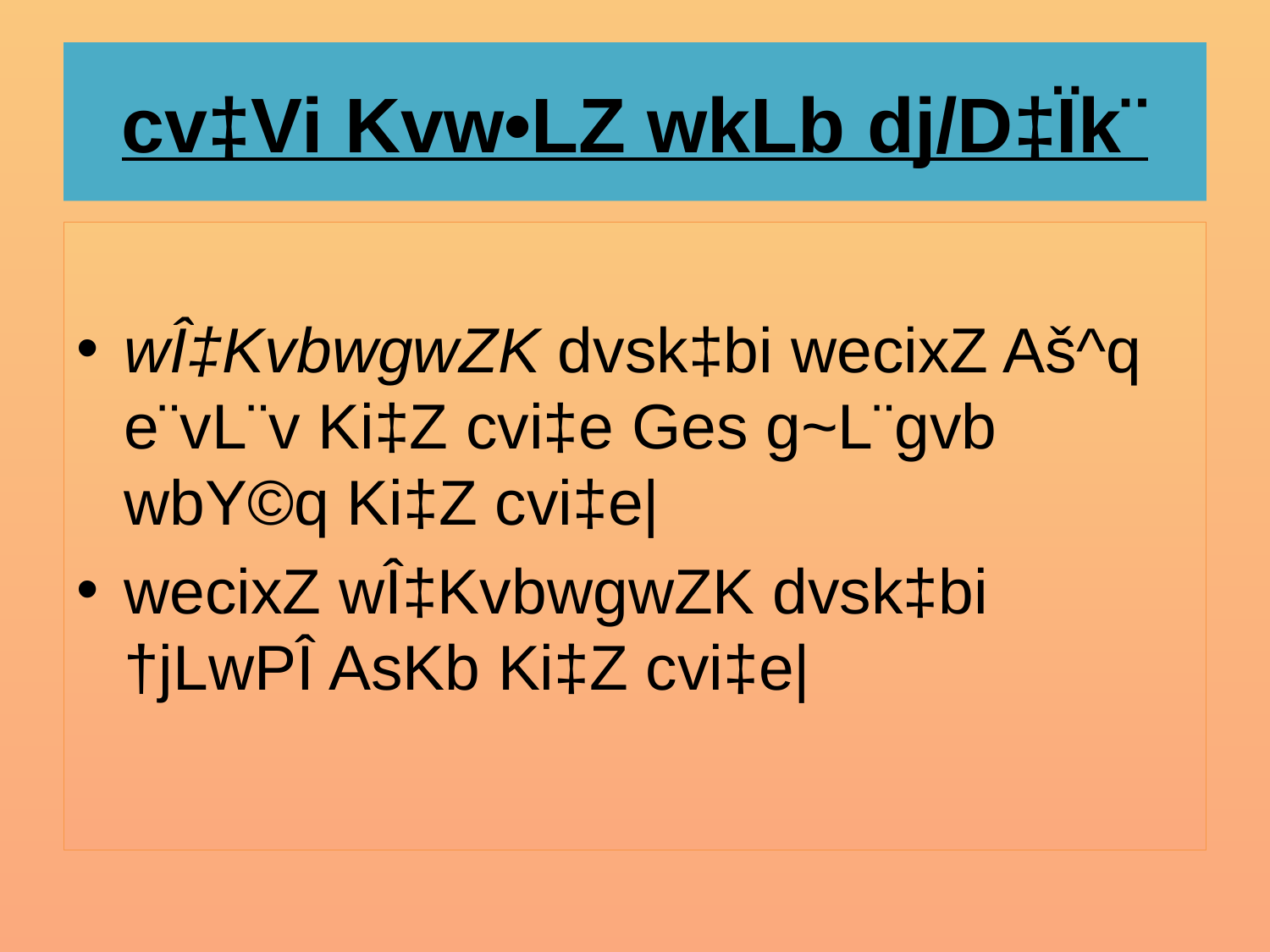

# cv‡Vi Kvw•LZ wkLb dj/D‡Ïk¨

wÎ‡KvbwgwZK dvsk‡bi wecixZ Aš^q e¨vL¨v Ki‡Z cvi‡e Ges g~L¨gvb wbY©q Ki‡Z cvi‡e|
wecixZ wÎ‡KvbwgwZK dvsk‡bi †jLwPÎ AsKb Ki‡Z cvi‡e|